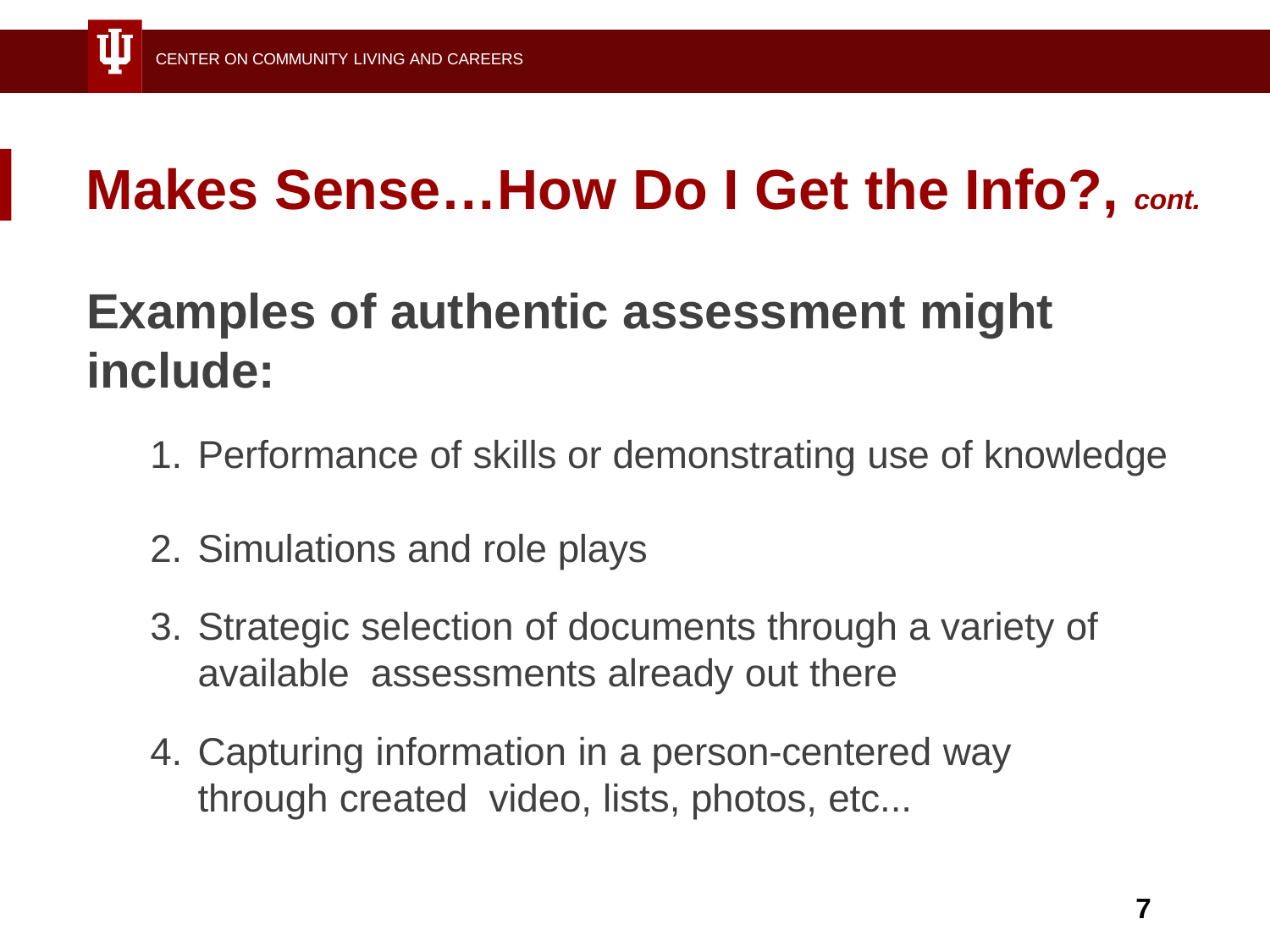

CENTER ON COMMUNITY LIVING AND CAREERS
# Makes Sense…How Do I Get the Info?, cont.
Examples of authentic assessment might include:
Performance of skills or demonstrating use of knowledge

Simulations and role plays
Strategic selection of documents through a variety of available  assessments already out there
Capturing information in a person-centered way through created  video, lists, photos, etc...
7